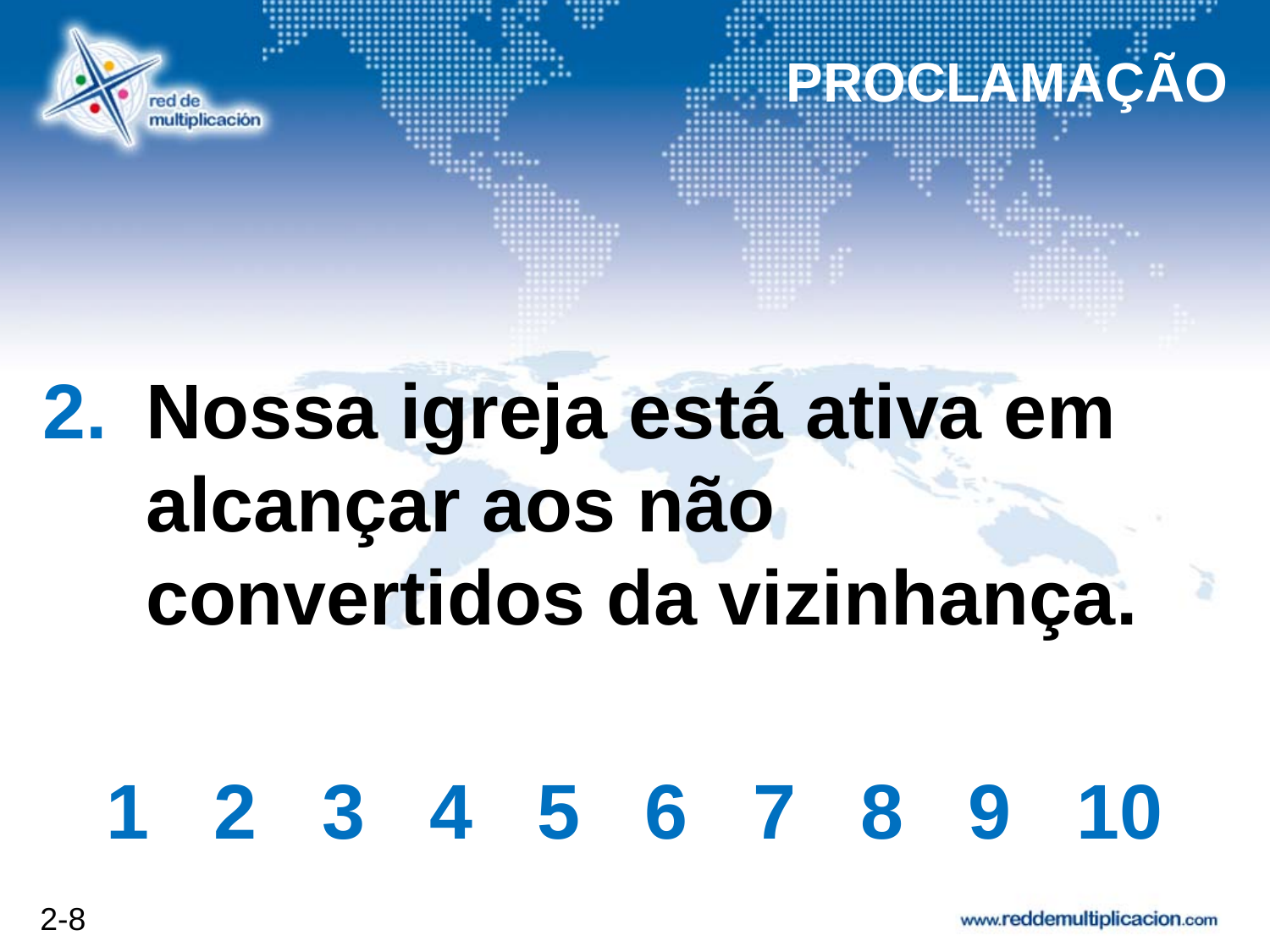

PROCLAMAÇÃO
# Nossa igreja está ativa em alcançar aos não convertidos da vizinhança.
1   2   3   4   5   6   7   8   9   10
2-8